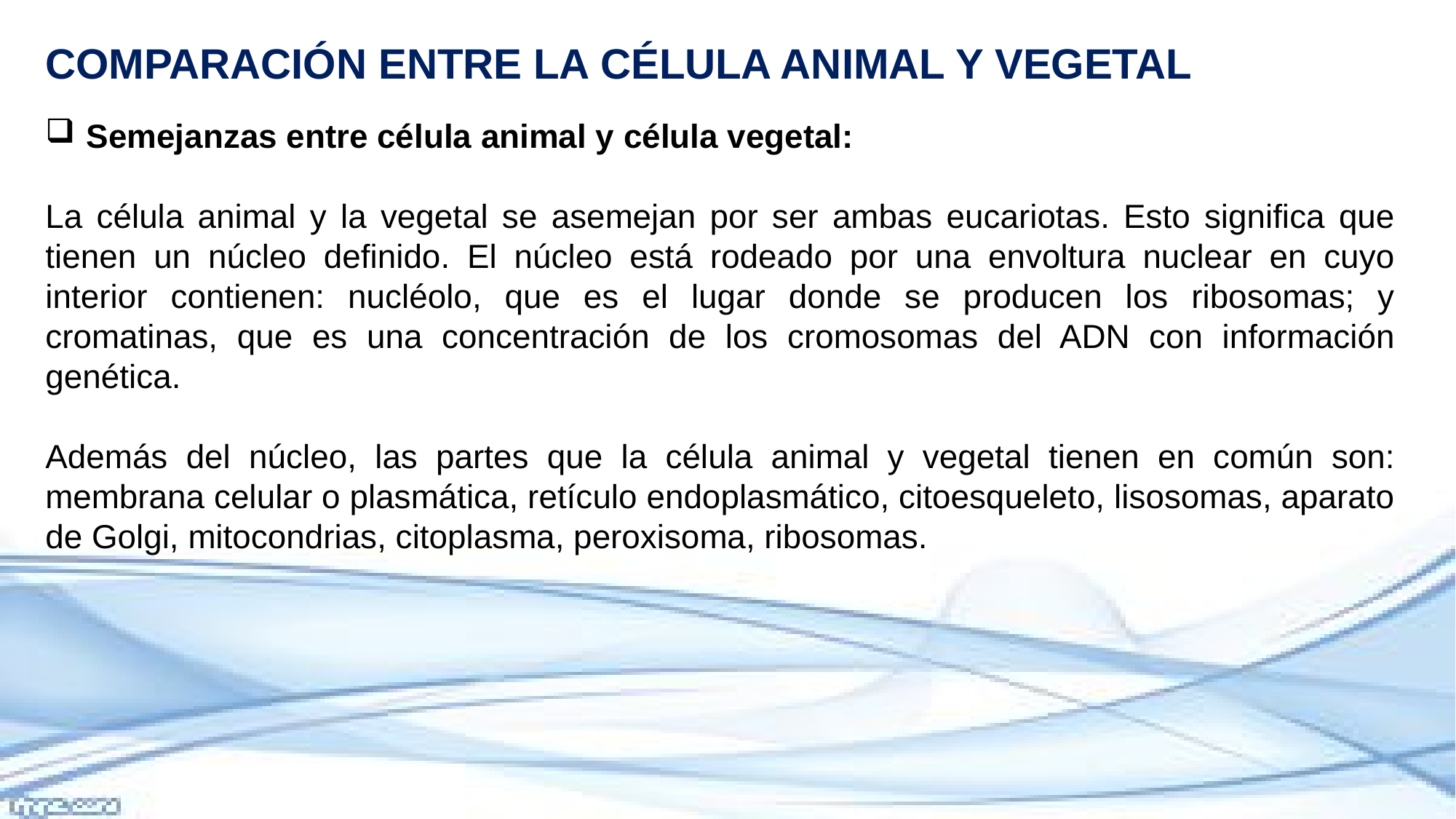

COMPARACIÓN ENTRE LA CÉLULA ANIMAL Y VEGETAL
Semejanzas entre célula animal y célula vegetal:

La célula animal y la vegetal se asemejan por ser ambas eucariotas. Esto significa que tienen un núcleo definido. El núcleo está rodeado por una envoltura nuclear en cuyo interior contienen: nucléolo, que es el lugar donde se producen los ribosomas; y cromatinas, que es una concentración de los cromosomas del ADN con información genética.

Además del núcleo, las partes que la célula animal y vegetal tienen en común son: membrana celular o plasmática, retículo endoplasmático, citoesqueleto, lisosomas, aparato de Golgi, mitocondrias, citoplasma, peroxisoma, ribosomas.